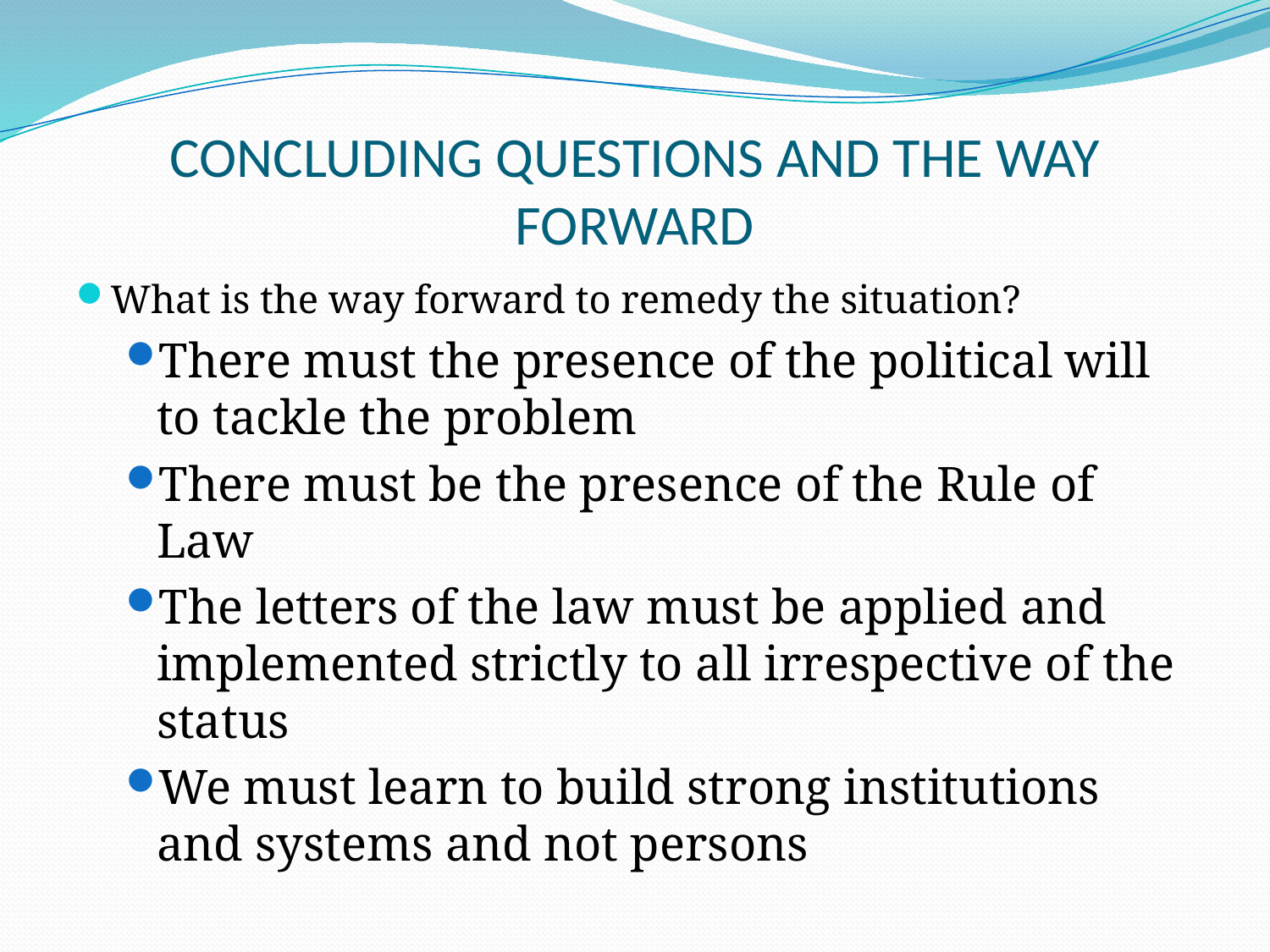

# CONCLUDING QUESTIONS AND THE WAY FORWARD
What is the way forward to remedy the situation?
There must the presence of the political will to tackle the problem
There must be the presence of the Rule of Law
The letters of the law must be applied and implemented strictly to all irrespective of the status
We must learn to build strong institutions and systems and not persons